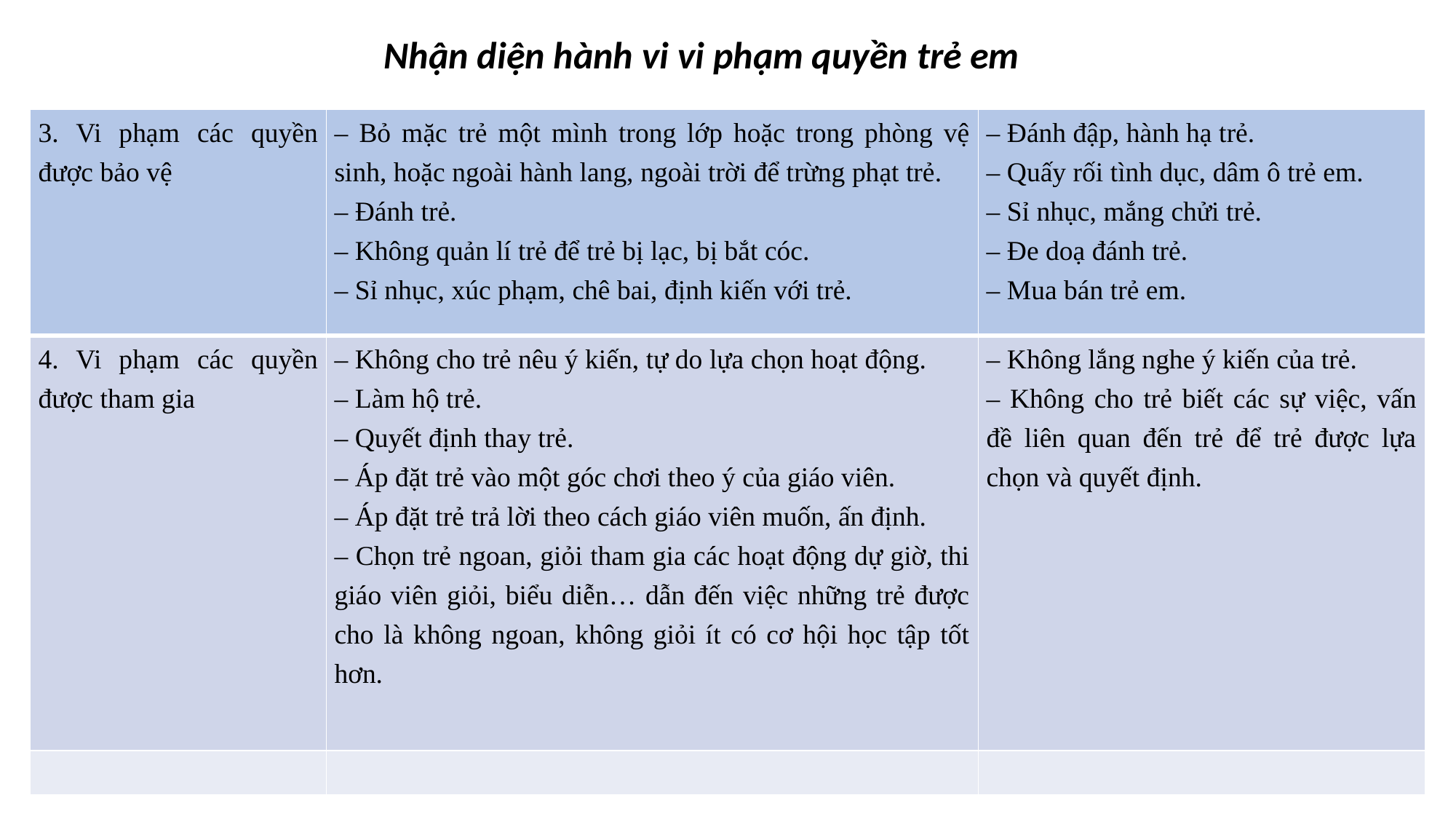

# Nhận diện hành vi vi phạm quyền trẻ em
| 3. Vi phạm các quyền được bảo vệ | – Bỏ mặc trẻ một mình trong lớp hoặc trong phòng vệ sinh, hoặc ngoài hành lang, ngoài trời để trừng phạt trẻ. – Đánh trẻ. – Không quản lí trẻ để trẻ bị lạc, bị bắt cóc. – Sỉ nhục, xúc phạm, chê bai, định kiến với trẻ. | – Đánh đập, hành hạ trẻ. – Quấy rối tình dục, dâm ô trẻ em. – Sỉ nhục, mắng chửi trẻ. – Đe doạ đánh trẻ. – Mua bán trẻ em. |
| --- | --- | --- |
| 4. Vi phạm các quyền được tham gia | – Không cho trẻ nêu ý kiến, tự do lựa chọn hoạt động. – Làm hộ trẻ. – Quyết định thay trẻ. – Áp đặt trẻ vào một góc chơi theo ý của giáo viên. – Áp đặt trẻ trả lời theo cách giáo viên muốn, ấn định. – Chọn trẻ ngoan, giỏi tham gia các hoạt động dự giờ, thi giáo viên giỏi, biểu diễn… dẫn đến việc những trẻ được cho là không ngoan, không giỏi ít có cơ hội học tập tốt hơn. | – Không lắng nghe ý kiến của trẻ. – Không cho trẻ biết các sự việc, vấn đề liên quan đến trẻ để trẻ được lựa chọn và quyết định. |
|  |  |  |